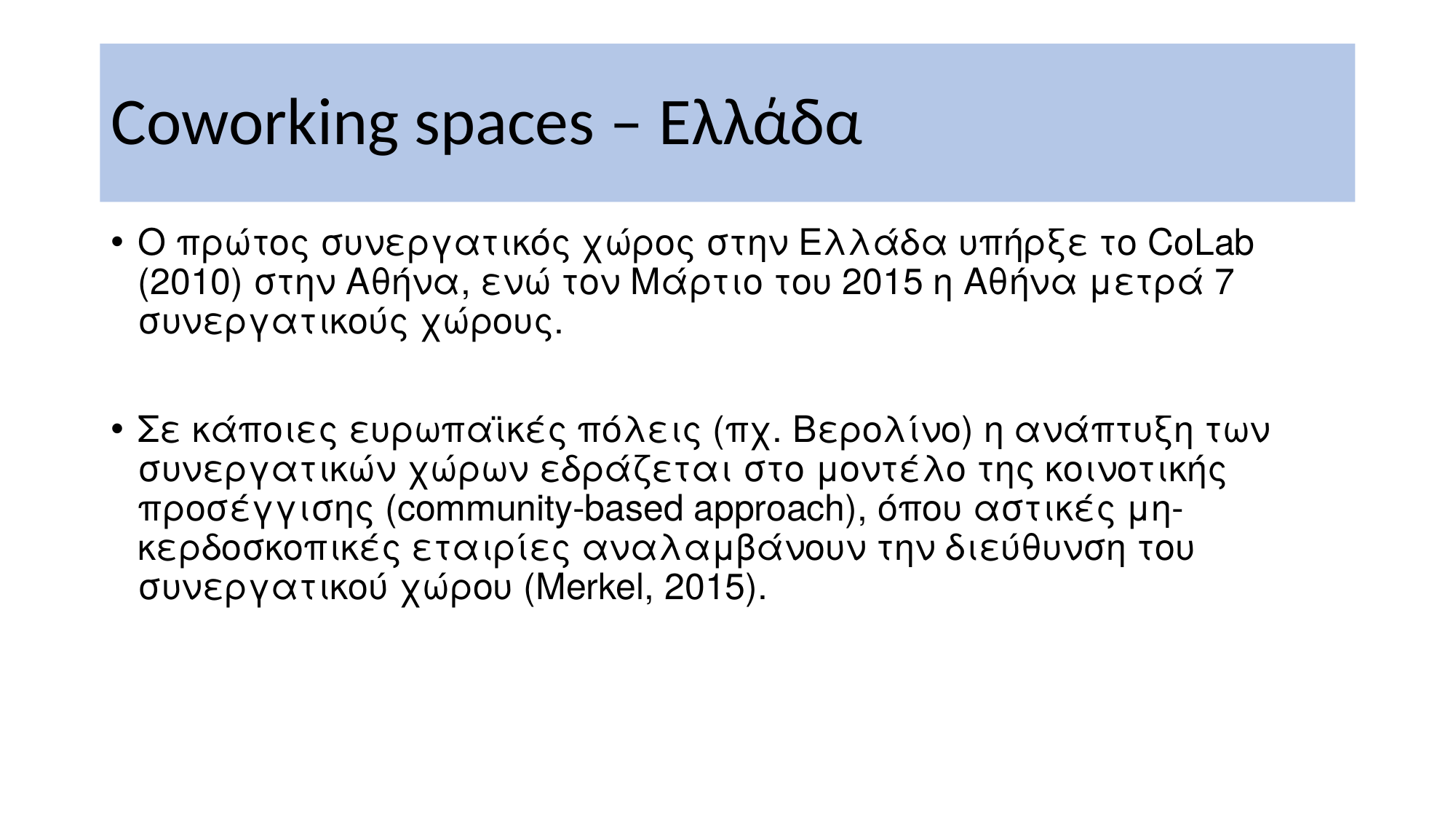

# Coworking spaces – Ελλάδα
Ο πρώτος συνεργατικός χώρος στην Ελλάδα υπήρξε το CoLab (2010) στην Αθήνα, ενώ τον Μάρτιο του 2015 η Αθήνα μετρά 7 συνεργατικούς χώρους.

Σε κάποιες ευρωπαϊκές πόλεις (πχ. Βερολίνο) η ανάπτυξη των συνεργατικών χώρων εδράζεται στο μοντέλο της κοινοτικής προσέγγισης (community-based approach), όπου αστικές μη-κερδοσκοπικές εταιρίες αναλαμβάνουν την διεύθυνση του συνεργατικού χώρου (Merkel, 2015).